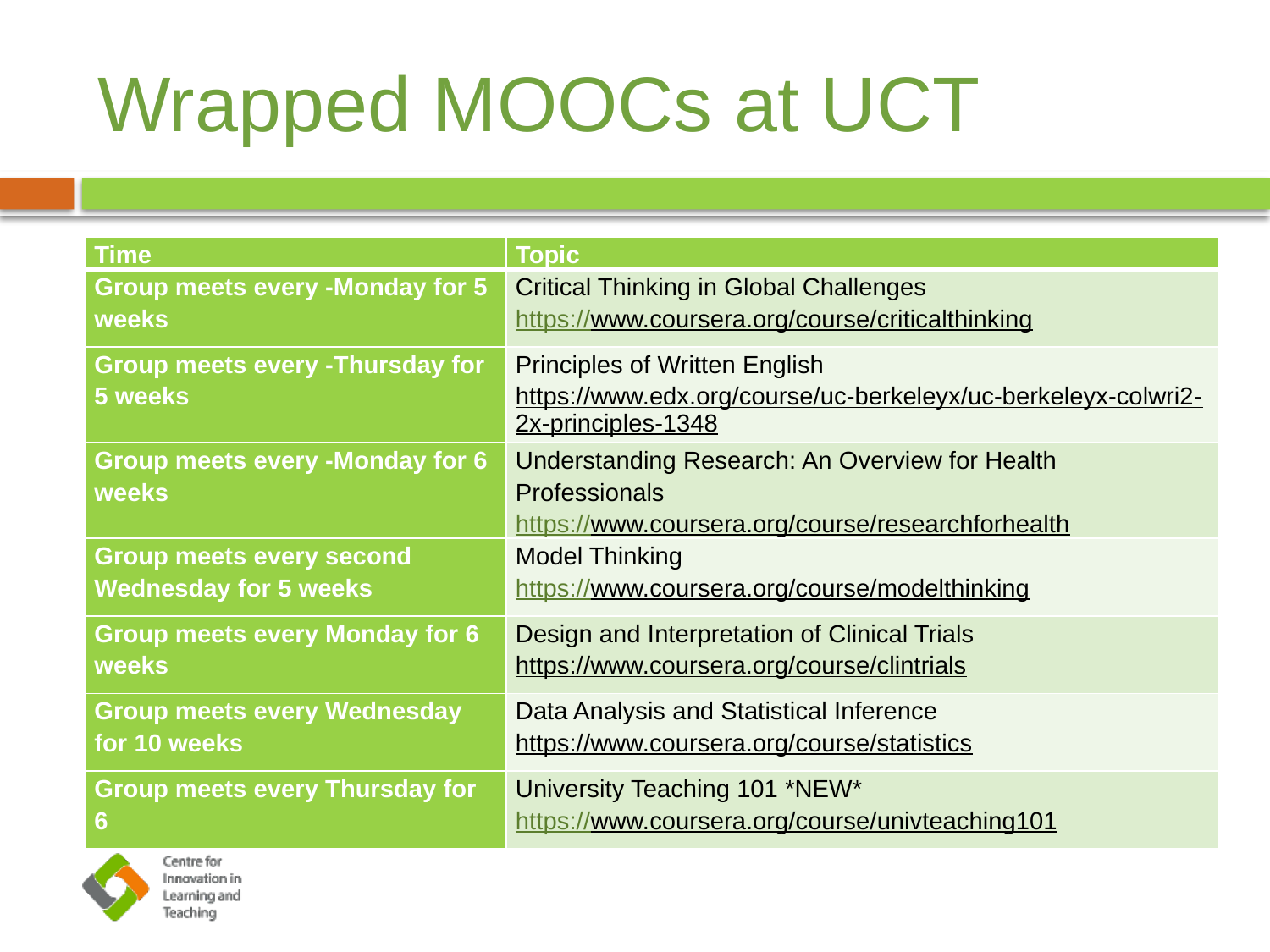

# Wrapped MOOCs at UCT
| Time | Topic |
| --- | --- |
| Group meets every -Monday for 5 weeks | Critical Thinking in Global Challenges https://www.coursera.org/course/criticalthinking |
| Group meets every -Thursday for 5 weeks | Principles of Written English https://www.edx.org/course/uc-berkeleyx/uc-berkeleyx-colwri2-2x-principles-1348 |
| Group meets every -Monday for 6 weeks | Understanding Research: An Overview for Health Professionals https://www.coursera.org/course/researchforhealth |
| Group meets every second Wednesday for 5 weeks | Model Thinking https://www.coursera.org/course/modelthinking |
| Group meets every Monday for 6 weeks | Design and Interpretation of Clinical Trials https://www.coursera.org/course/clintrials |
| Group meets every Wednesday for 10 weeks | Data Analysis and Statistical Inference https://www.coursera.org/course/statistics |
| Group meets every Thursday for 6 | University Teaching 101 \*NEW\* https://www.coursera.org/course/univteaching101 |